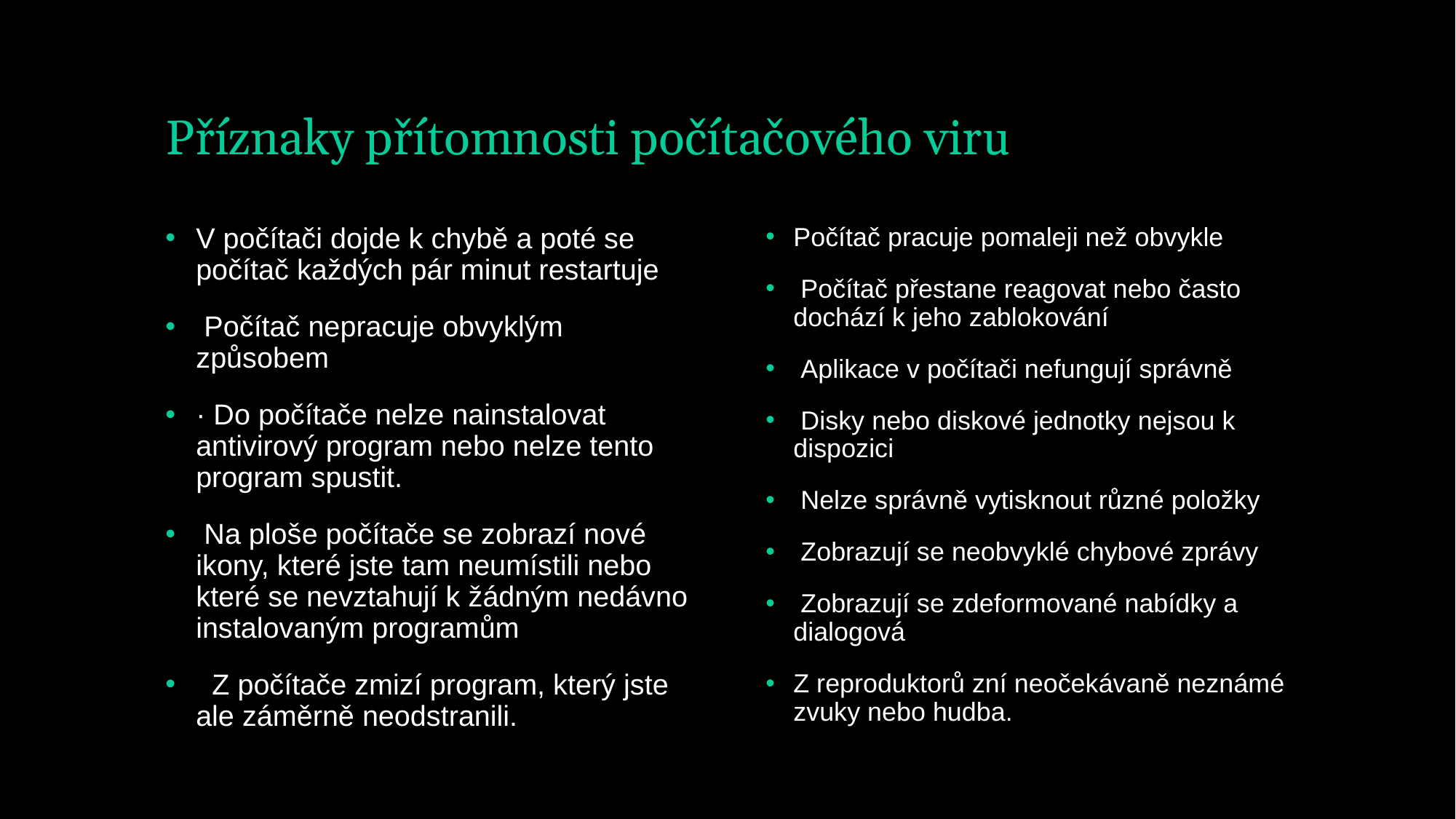

# Příznaky přítomnosti počítačového viru
V počítači dojde k chybě a poté se počítač každých pár minut restartuje
 Počítač nepracuje obvyklým způsobem
· Do počítače nelze nainstalovat antivirový program nebo nelze tento program spustit.
 Na ploše počítače se zobrazí nové ikony, které jste tam neumístili nebo které se nevztahují k žádným nedávno instalovaným programům
  Z počítače zmizí program, který jste ale záměrně neodstranili.

Počítač pracuje pomaleji než obvykle
 Počítač přestane reagovat nebo často dochází k jeho zablokování
 Aplikace v počítači nefungují správně
 Disky nebo diskové jednotky nejsou k dispozici
 Nelze správně vytisknout různé položky
 Zobrazují se neobvyklé chybové zprávy
 Zobrazují se zdeformované nabídky a dialogová
Z reproduktorů zní neočekávaně neznámé zvuky nebo hudba.